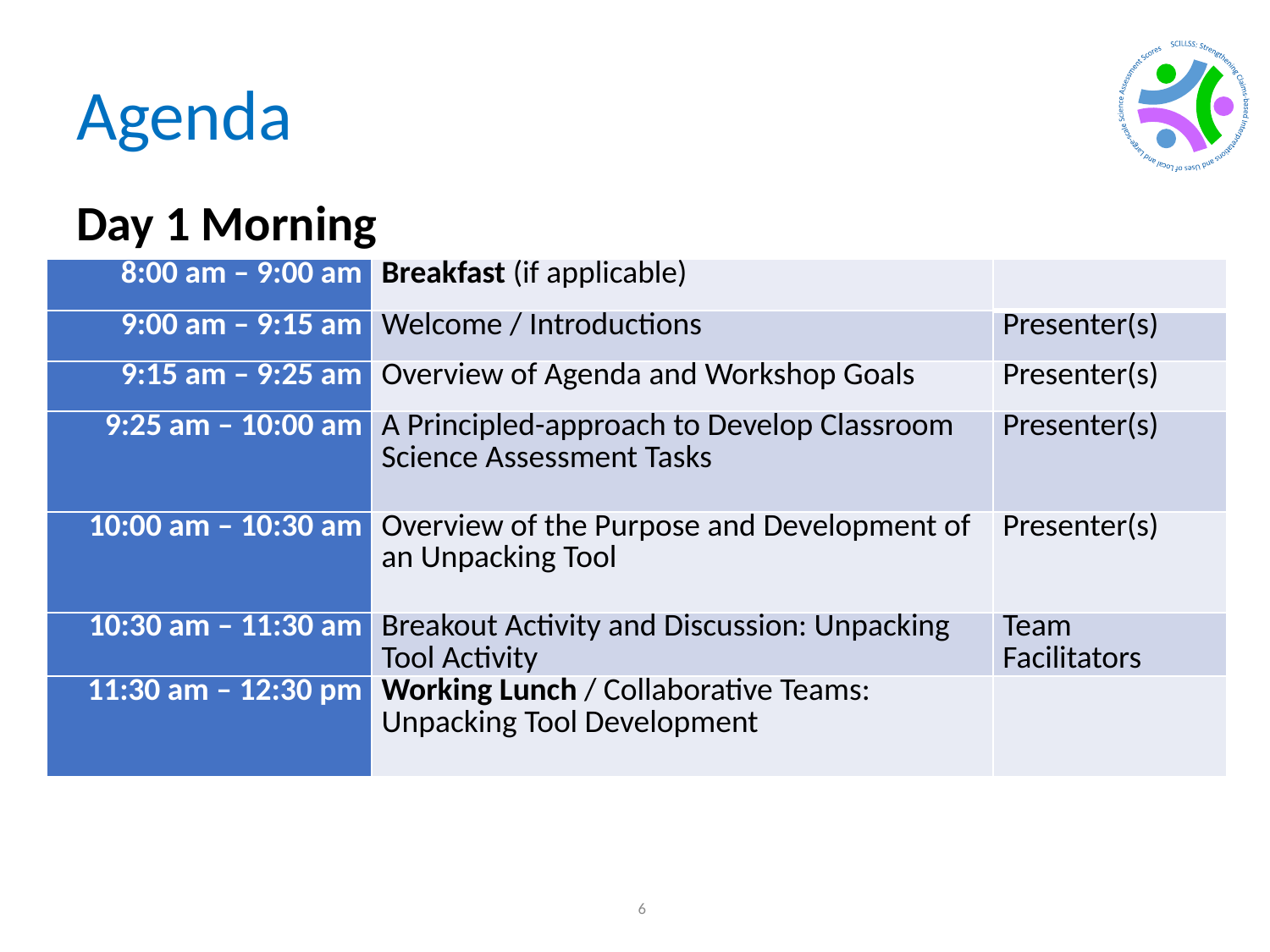

# Agenda
Day 1 Morning

| 8:00 am – 9:00 am | Breakfast (if applicable) |  |
| --- | --- | --- |
| 9:00 am – 9:15 am | Welcome / Introductions | Presenter(s) |
| 9:15 am – 9:25 am | Overview of Agenda and Workshop Goals | Presenter(s) |
| 9:25 am – 10:00 am | A Principled-approach to Develop Classroom Science Assessment Tasks | Presenter(s) |
| 10:00 am – 10:30 am | Overview of the Purpose and Development of an Unpacking Tool | Presenter(s) |
| 10:30 am – 11:30 am | Breakout Activity and Discussion: Unpacking Tool Activity | Team Facilitators |
| 11:30 am – 12:30 pm | Working Lunch / Collaborative Teams: Unpacking Tool Development |  |